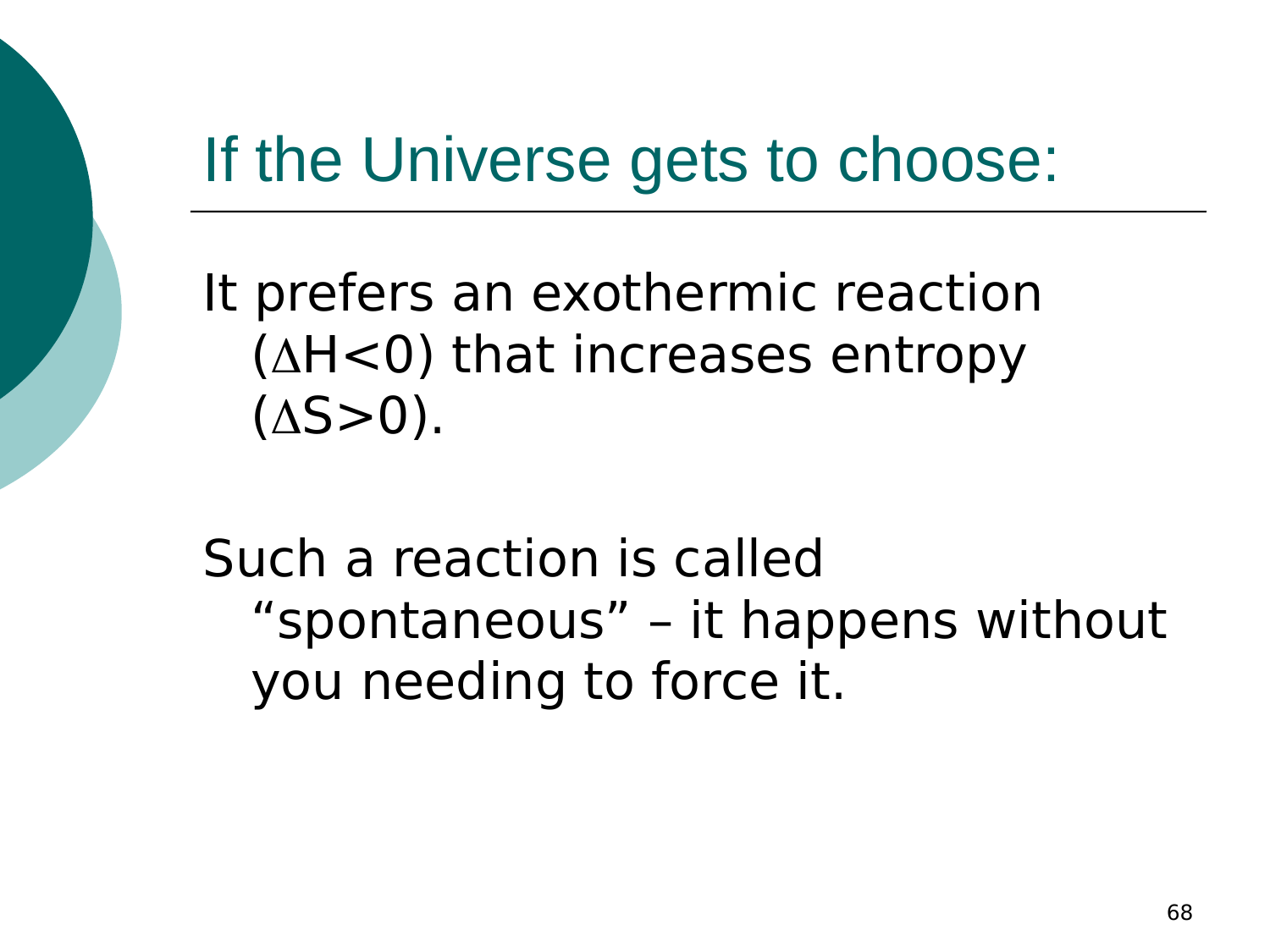

# If the Universe gets to choose:
It prefers an exothermic reaction (ΔH<0) that increases entropy (ΔS>0).

Such a reaction is called “spontaneous” – it happens without you needing to force it.
68